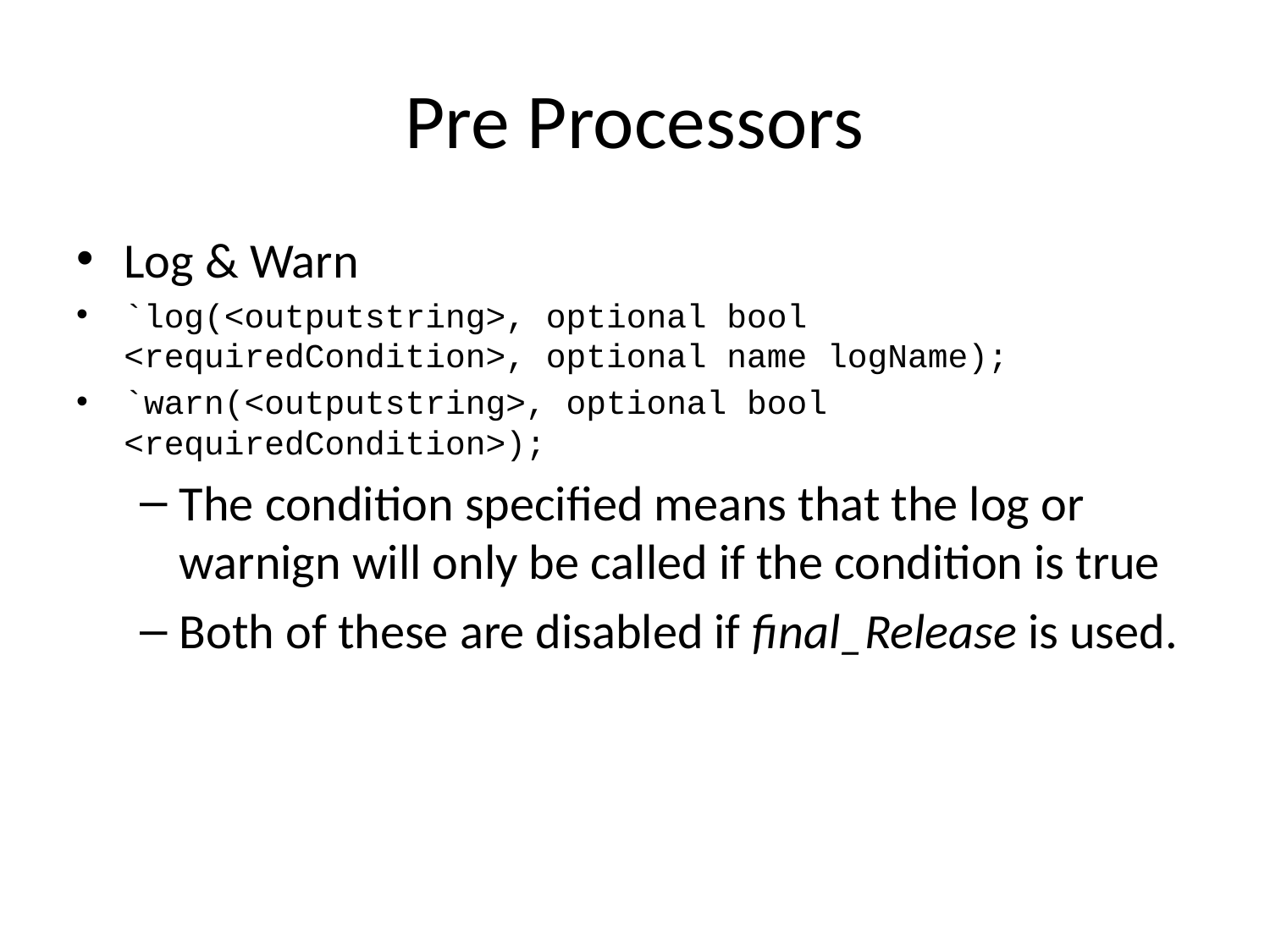

# Pre Processors
Log & Warn
`log(<outputstring>, optional bool <requiredCondition>, optional name logName);
`warn(<outputstring>, optional bool <requiredCondition>);
The condition specified means that the log or warnign will only be called if the condition is true
Both of these are disabled if final_Release is used.